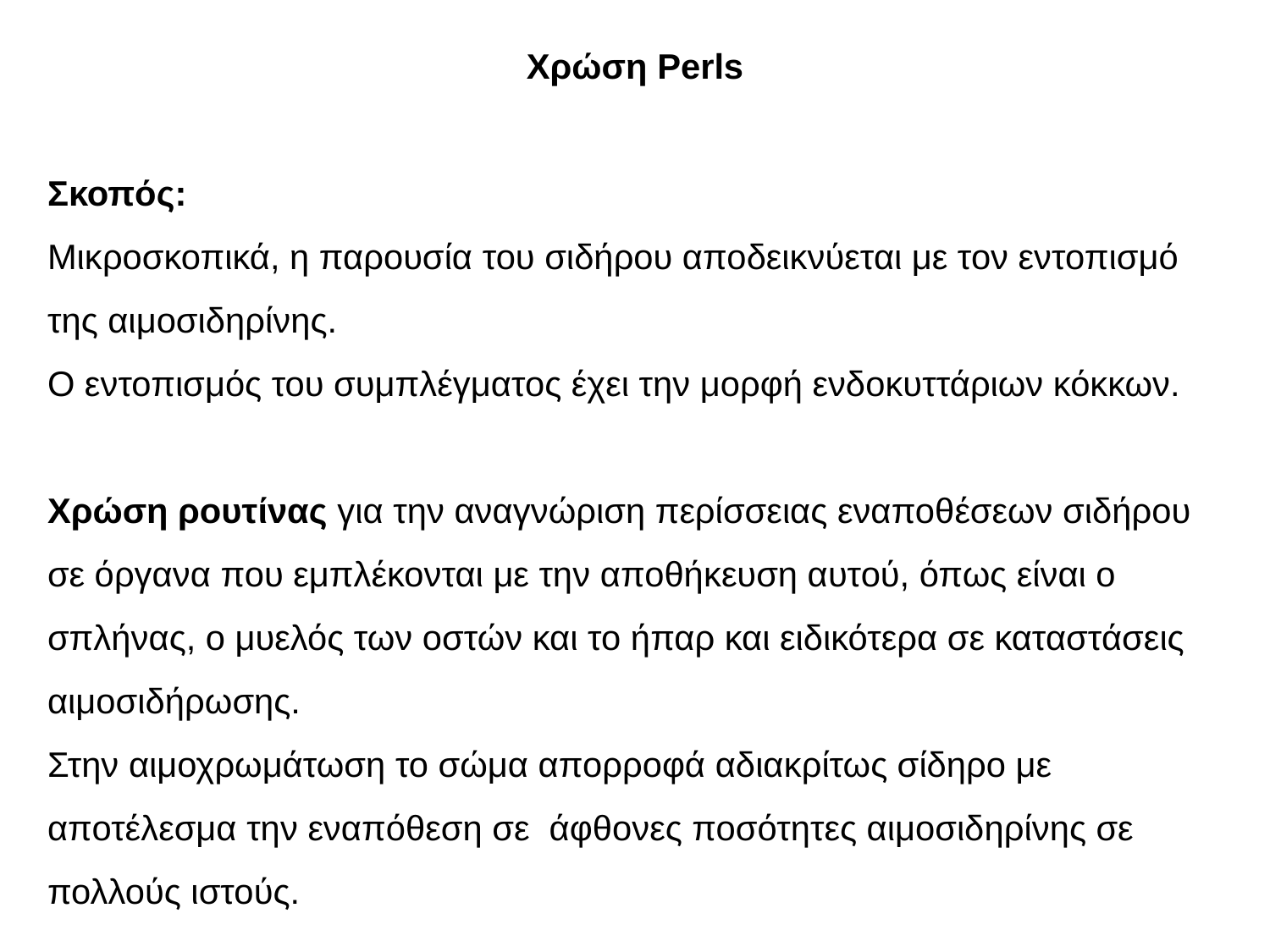

Χρώση Perls

Σκοπός:
Μικροσκοπικά, η παρουσία του σιδήρου αποδεικνύεται με τον εντοπισμό της αιμοσιδηρίνης.
Ο εντοπισμός του συμπλέγματος έχει την μορφή ενδοκυττάριων κόκκων.

Χρώση ρουτίνας για την αναγνώριση περίσσειας εναποθέσεων σιδήρου σε όργανα που εμπλέκονται με την αποθήκευση αυτού, όπως είναι ο σπλήνας, ο μυελός των οστών και το ήπαρ και ειδικότερα σε καταστάσεις αιμοσιδήρωσης.
Στην αιμοχρωμάτωση το σώμα απορροφά αδιακρίτως σίδηρο με αποτέλεσμα την εναπόθεση σε  άφθονες ποσότητες αιμοσιδηρίνης σε πολλούς ιστούς.